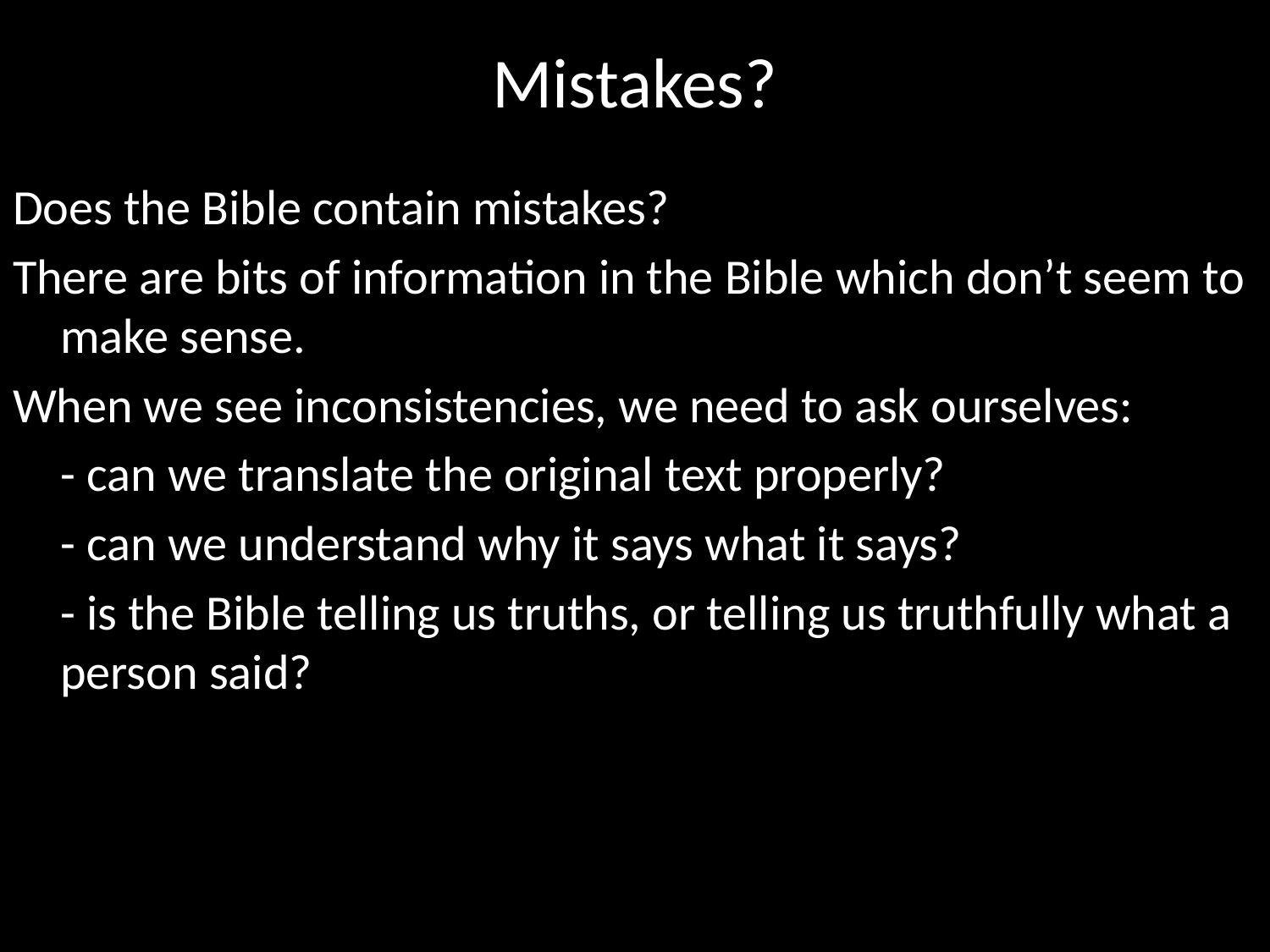

# Mistakes?
Does the Bible contain mistakes?
There are bits of information in the Bible which don’t seem to make sense.
When we see inconsistencies, we need to ask ourselves:
	- can we translate the original text properly?
	- can we understand why it says what it says?
	- is the Bible telling us truths, or telling us truthfully what a person said?